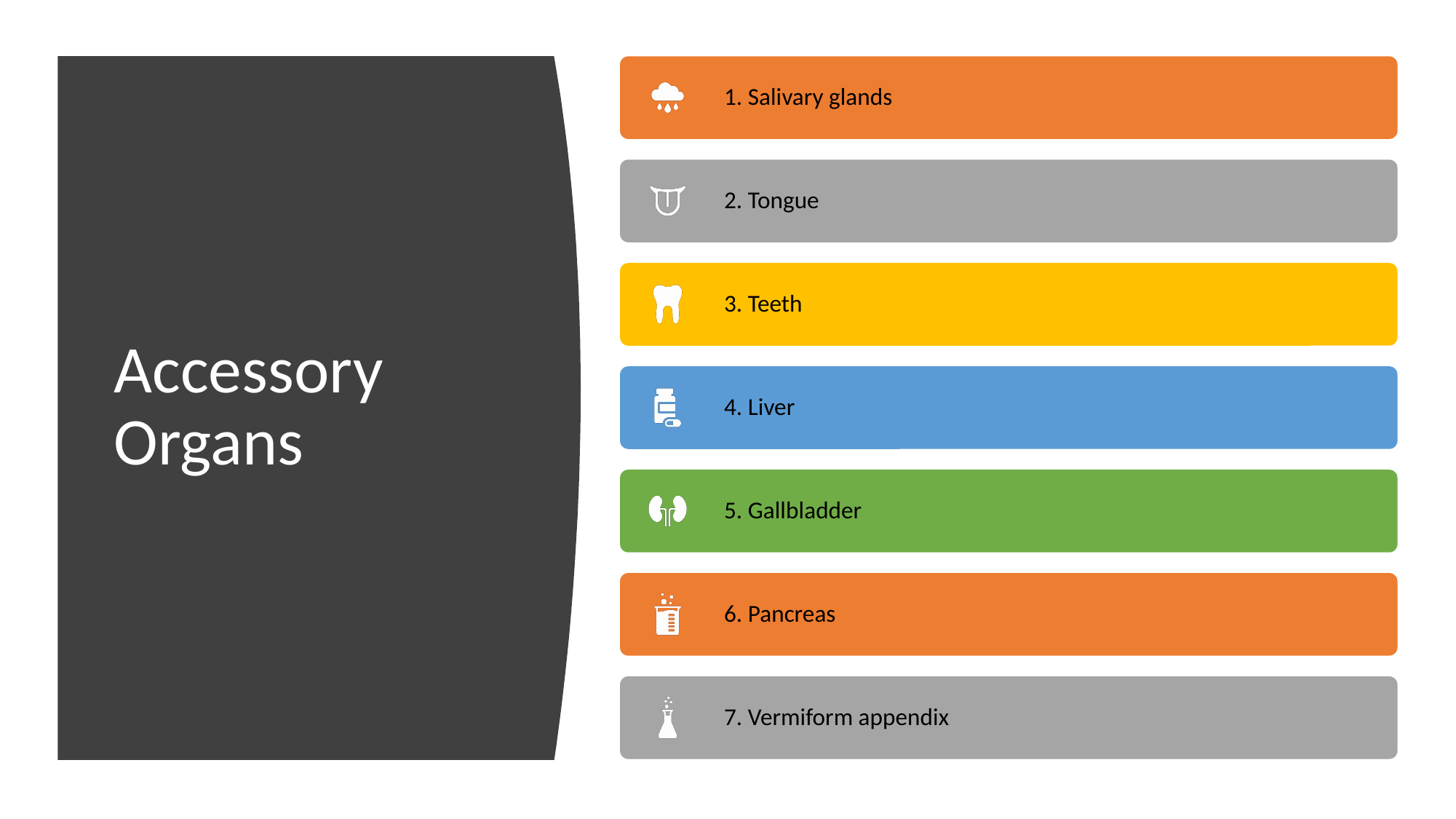

1. Salivary glands
2. Tongue
3. Teeth
4. Liver
5. Gallbladder
6. Pancreas
7. Vermiform appendix

# Accessory Organs